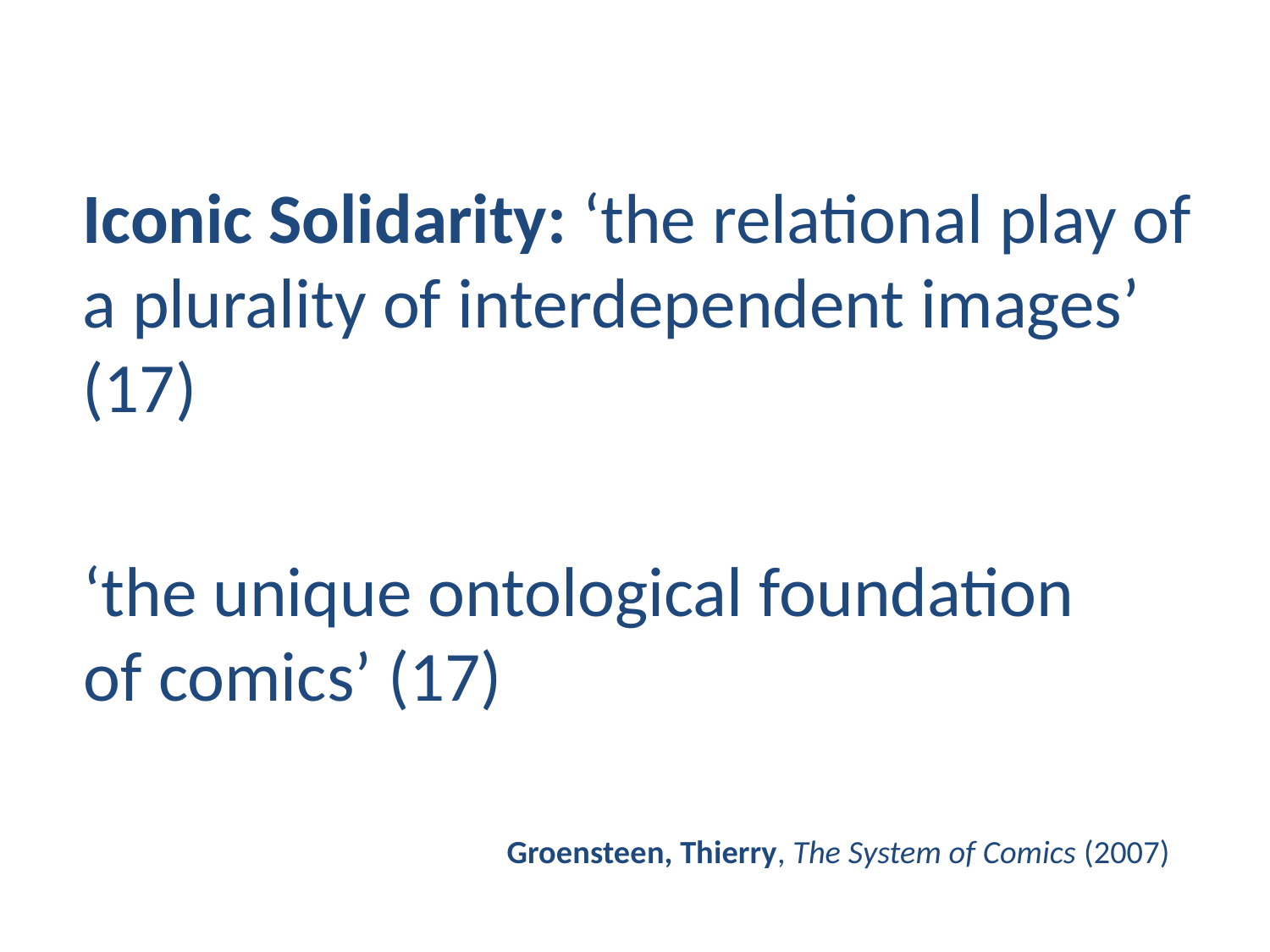

Iconic Solidarity: ‘the relational play of a plurality of interdependent images’ (17)
‘the unique ontological foundation of comics’ (17)
Groensteen, Thierry, The System of Comics (2007)